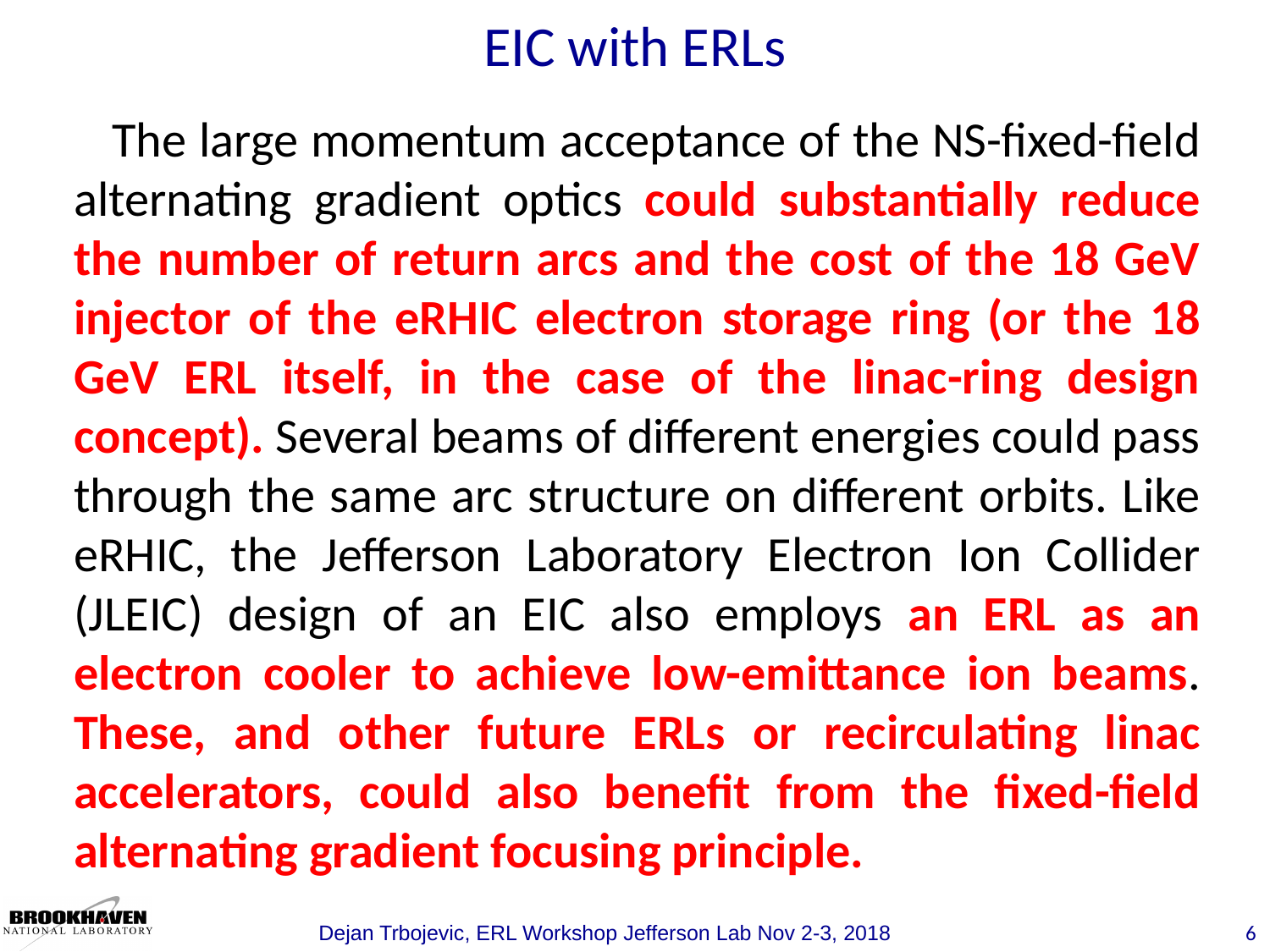

# EIC with ERLs
   The large momentum acceptance of the NS-fixed-field alternating gradient optics could substantially reduce the number of return arcs and the cost of the 18 GeV injector of the eRHIC electron storage ring (or the 18 GeV ERL itself, in the case of the linac-ring design concept). Several beams of different energies could pass through the same arc structure on different orbits. Like eRHIC, the Jefferson Laboratory Electron Ion Collider (JLEIC) design of an EIC also employs an ERL as an electron cooler to achieve low-emittance ion beams. These, and other future ERLs or recirculating linac accelerators, could also benefit from the fixed-field alternating gradient focusing principle.
6
Dejan Trbojevic, ERL Workshop Jefferson Lab Nov 2-3, 2018